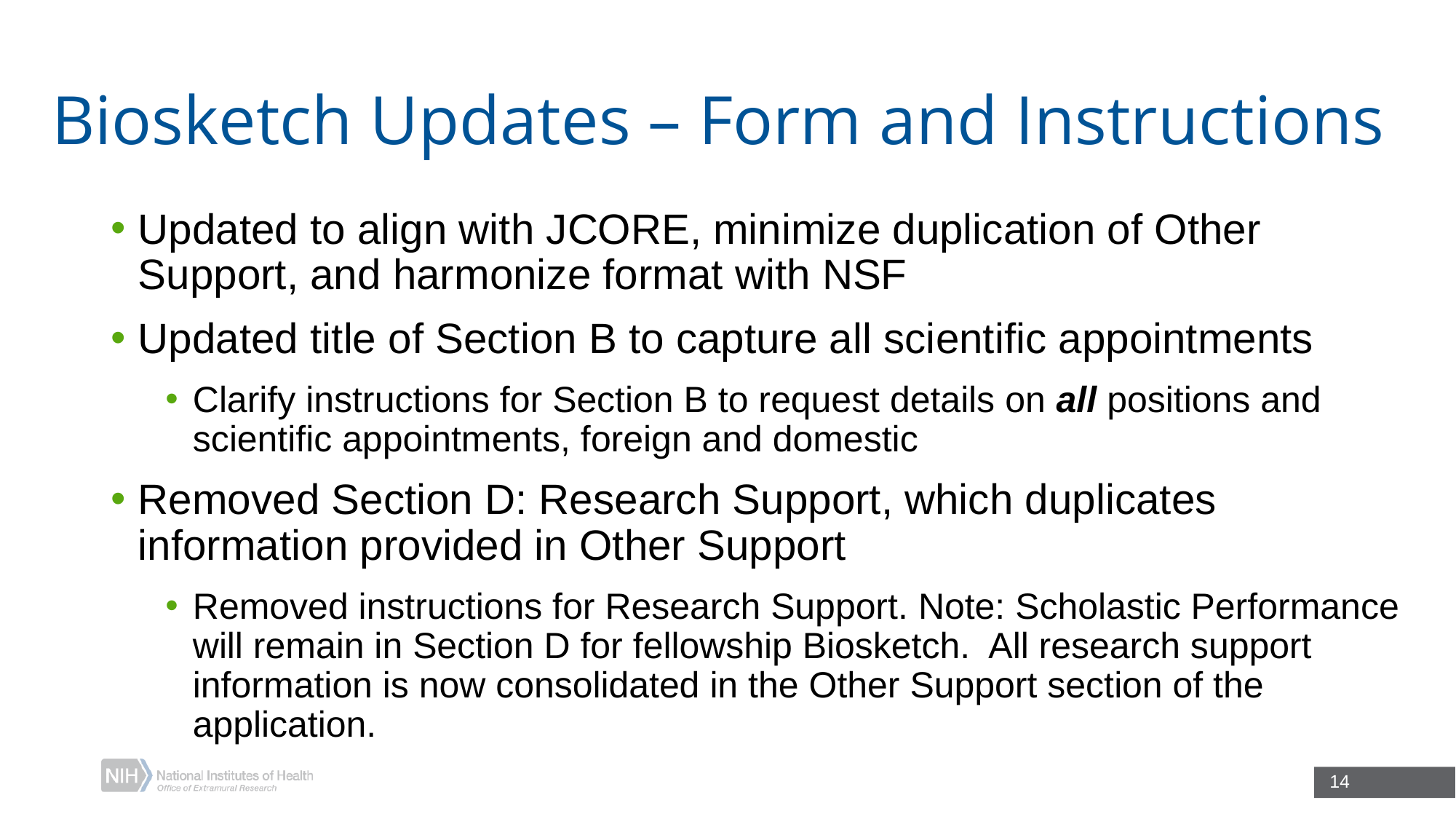

# Biosketch Updates – Form and Instructions
Updated to align with JCORE, minimize duplication of Other Support, and harmonize format with NSF
Updated title of Section B to capture all scientific appointments
Clarify instructions for Section B to request details on all positions and scientific appointments, foreign and domestic
Removed Section D: Research Support, which duplicates information provided in Other Support
Removed instructions for Research Support. Note: Scholastic Performance will remain in Section D for fellowship Biosketch.  All research support information is now consolidated in the Other Support section of the application.

14